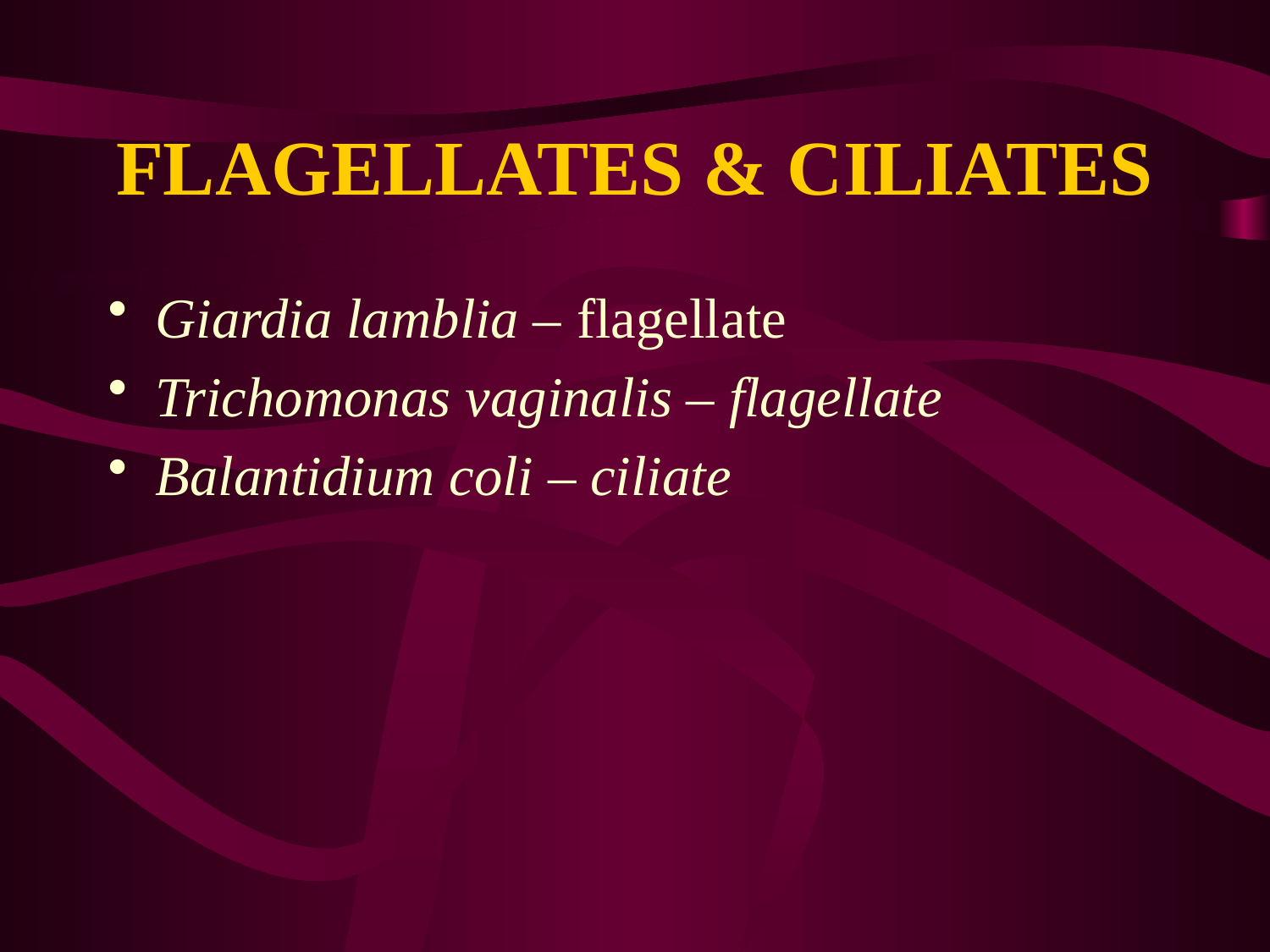

# FLAGELLATES & CILIATES
Giardia lamblia – flagellate
Trichomonas vaginalis – flagellate
Balantidium coli – ciliate